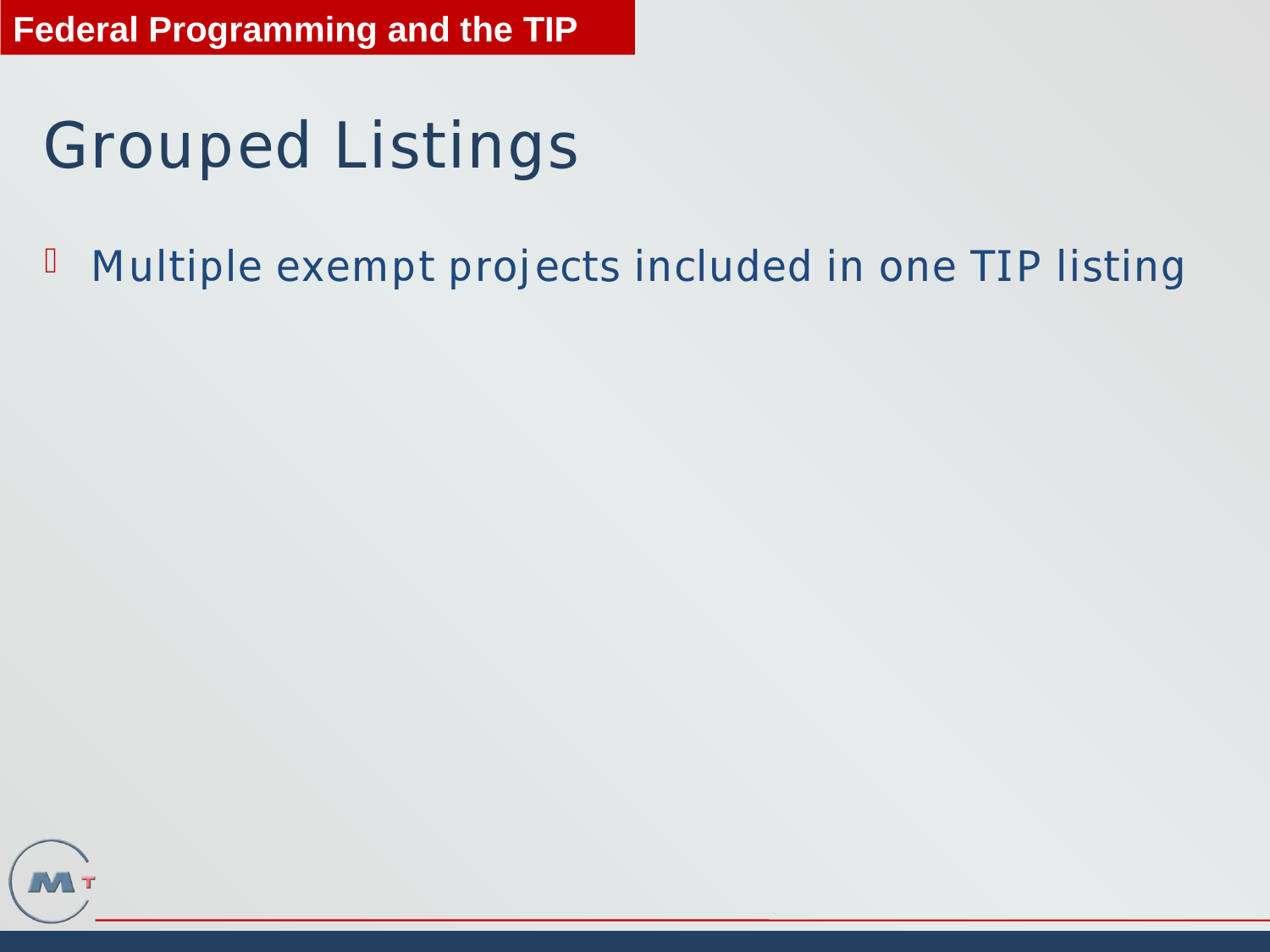

# Grouped Listings
Multiple exempt projects included in one TIP listing